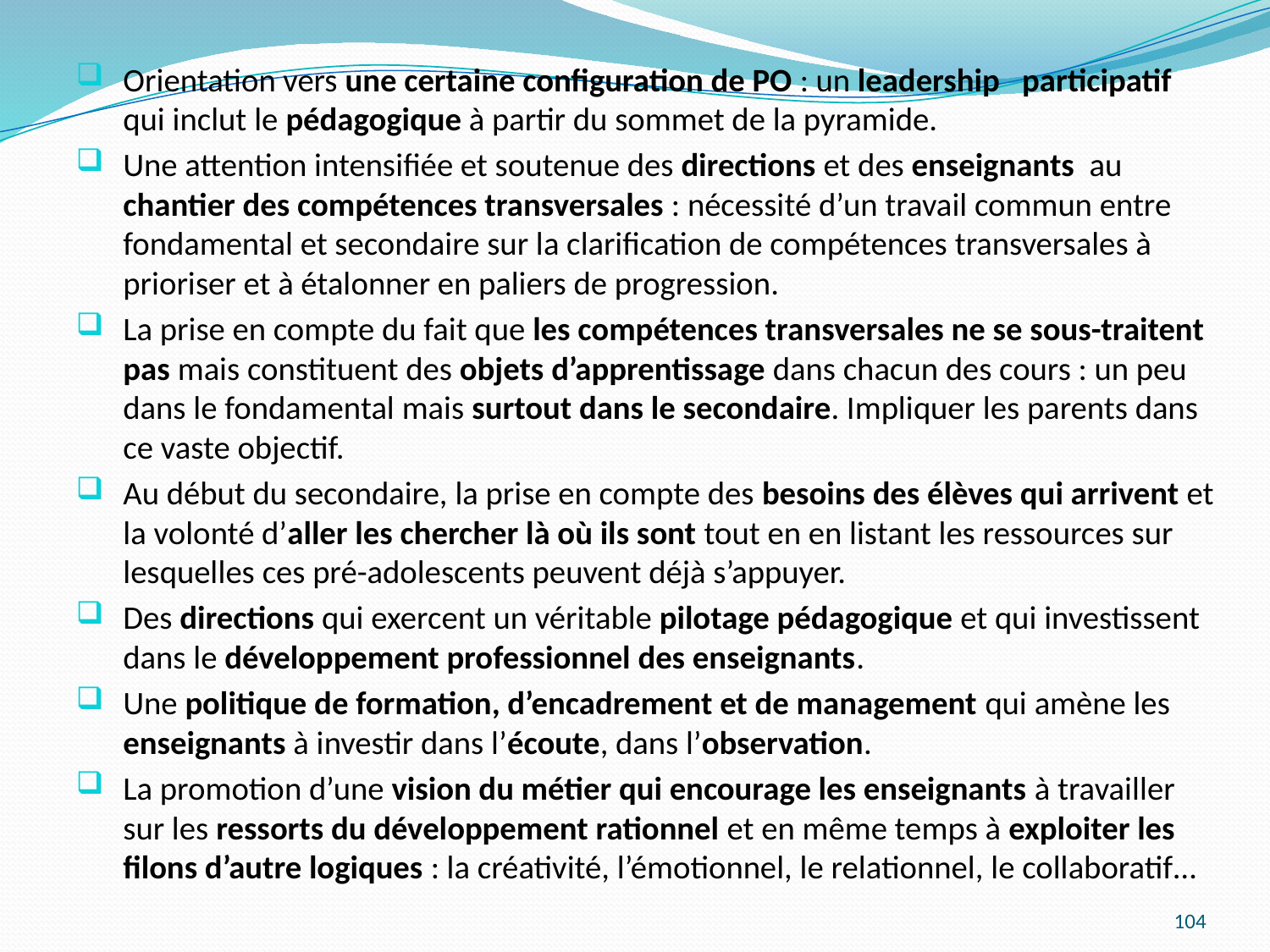

Orientation vers une certaine configuration de PO : un leadership   participatif qui inclut le pédagogique à partir du sommet de la pyramide.
Une attention intensifiée et soutenue des directions et des enseignants  au chantier des compétences transversales : nécessité d’un travail commun entre fondamental et secondaire sur la clarification de compétences transversales à prioriser et à étalonner en paliers de progression.
La prise en compte du fait que les compétences transversales ne se sous-traitent pas mais constituent des objets d’apprentissage dans chacun des cours : un peu dans le fondamental mais surtout dans le secondaire. Impliquer les parents dans ce vaste objectif.
Au début du secondaire, la prise en compte des besoins des élèves qui arrivent et la volonté d’aller les chercher là où ils sont tout en en listant les ressources sur lesquelles ces pré-adolescents peuvent déjà s’appuyer.
Des directions qui exercent un véritable pilotage pédagogique et qui investissent dans le développement professionnel des enseignants.
Une politique de formation, d’encadrement et de management qui amène les enseignants à investir dans l’écoute, dans l’observation.
La promotion d’une vision du métier qui encourage les enseignants à travailler sur les ressorts du développement rationnel et en même temps à exploiter les filons d’autre logiques : la créativité, l’émotionnel, le relationnel, le collaboratif…
104